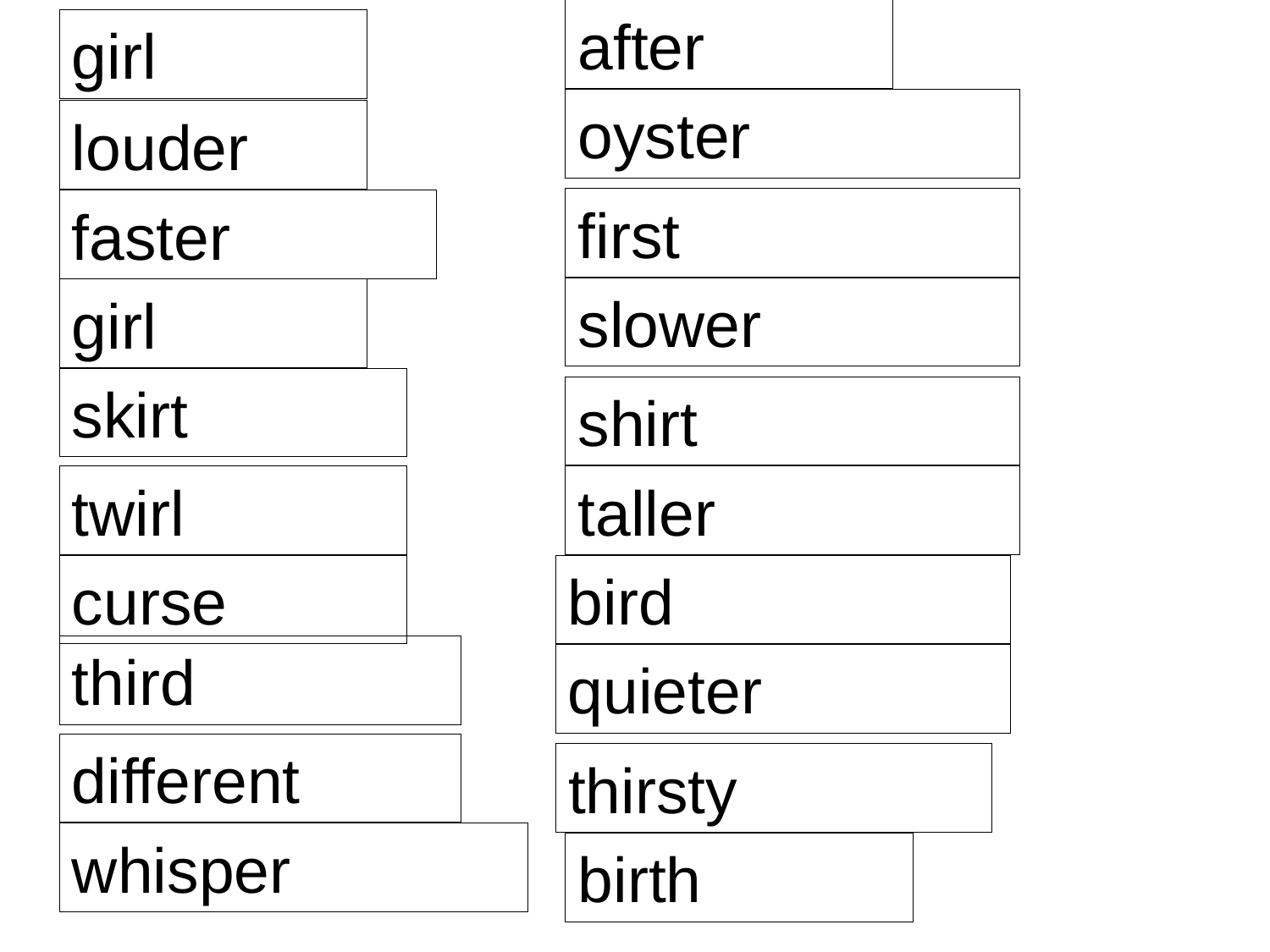

after
girl
oyster
louder
first
faster
slower
girl
skirt
shirt
twirl
taller
curse
bird
third
quieter
different
thirsty
whisper
birth